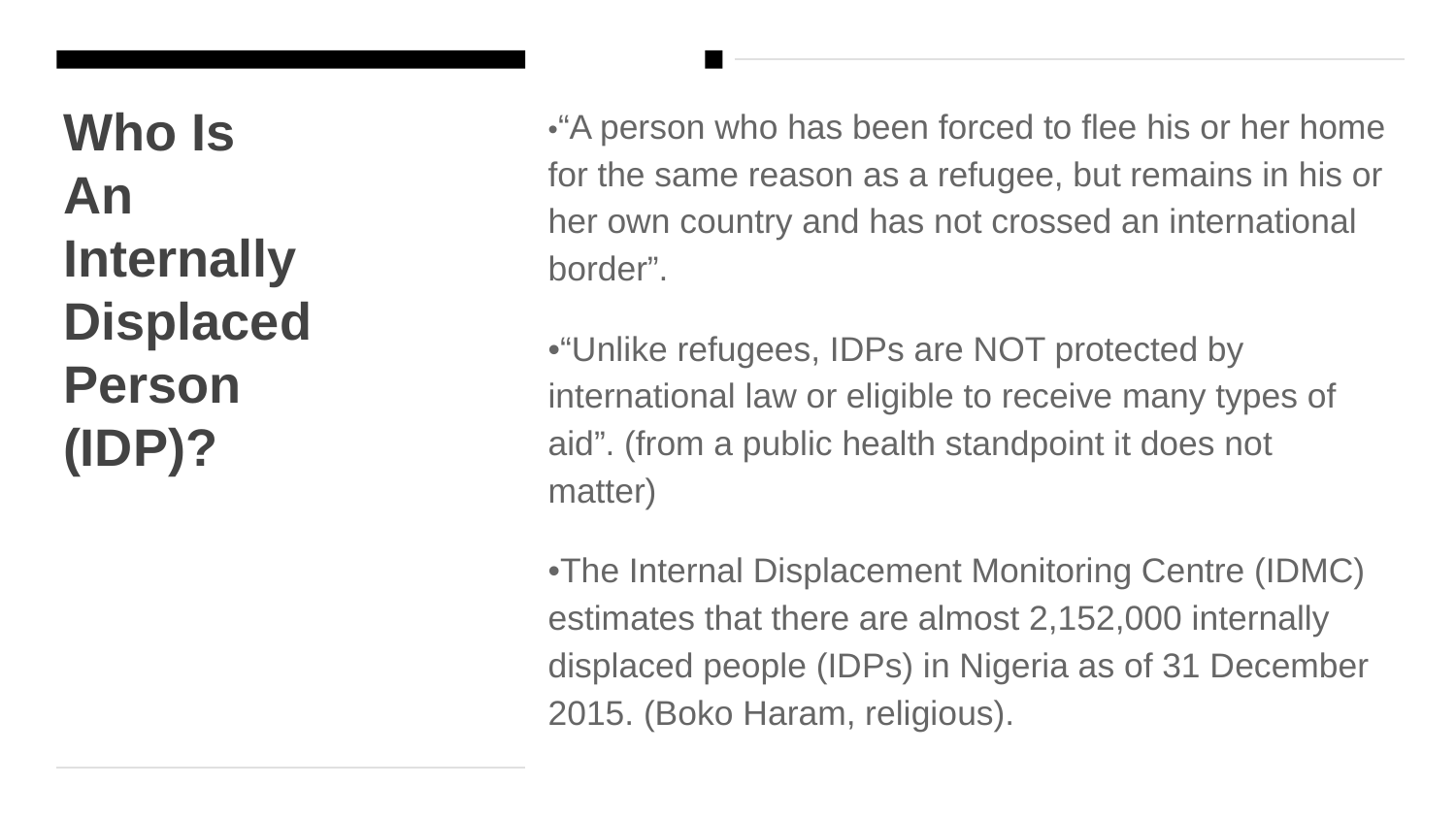

# Who Is An Internally Displaced Person (IDP)?
•“A person who has been forced to flee his or her home for the same reason as a refugee, but remains in his or her own country and has not crossed an international border”.
•“Unlike refugees, IDPs are NOT protected by international law or eligible to receive many types of aid”. (from a public health standpoint it does not matter)
•The Internal Displacement Monitoring Centre (IDMC) estimates that there are almost 2,152,000 internally displaced people (IDPs) in Nigeria as of 31 December 2015. (Boko Haram, religious).